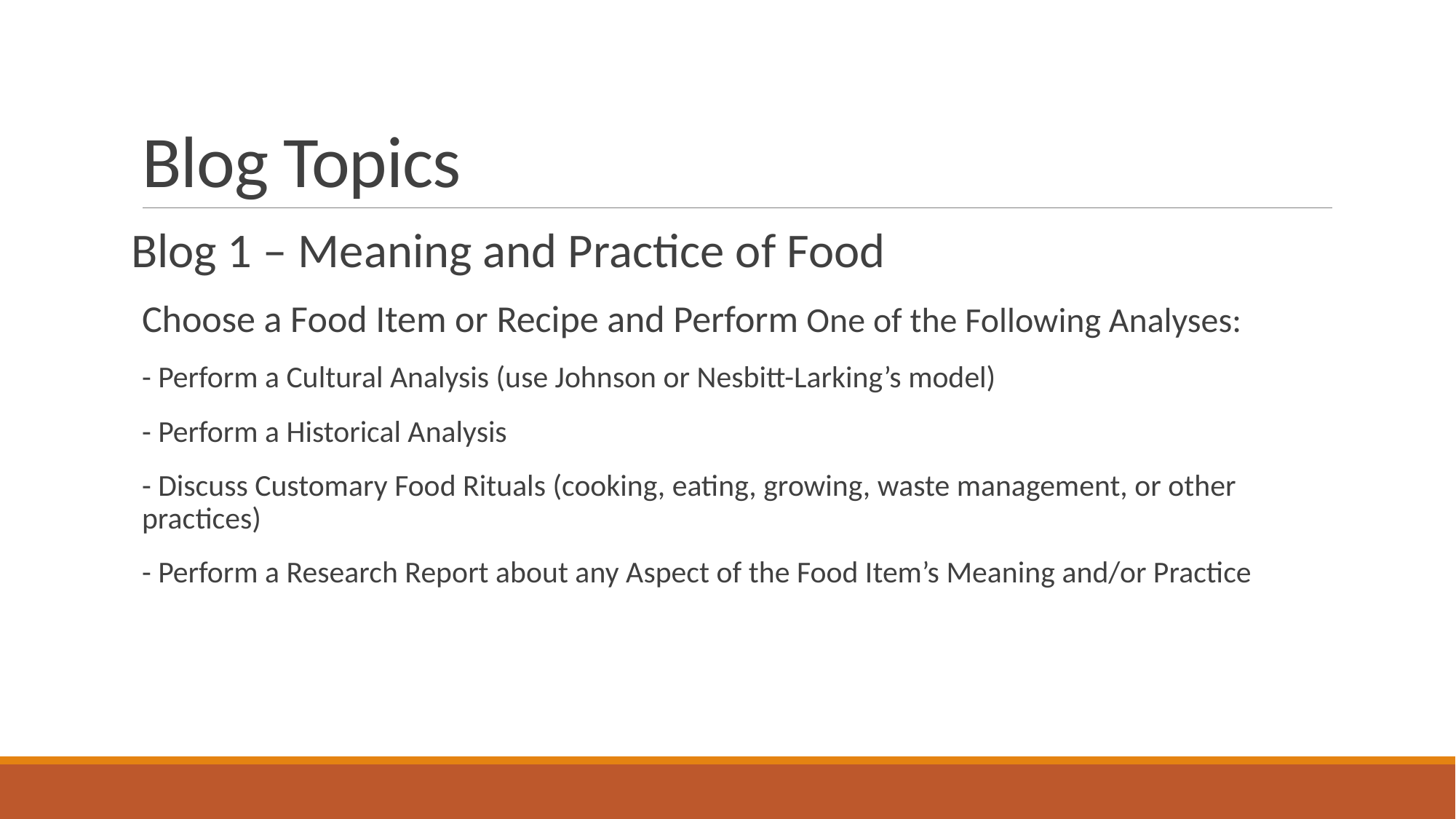

# Blog Topics
Blog 1 – Meaning and Practice of Food
Choose a Food Item or Recipe and Perform One of the Following Analyses:
- Perform a Cultural Analysis (use Johnson or Nesbitt-Larking’s model)
- Perform a Historical Analysis
- Discuss Customary Food Rituals (cooking, eating, growing, waste management, or other practices)
- Perform a Research Report about any Aspect of the Food Item’s Meaning and/or Practice